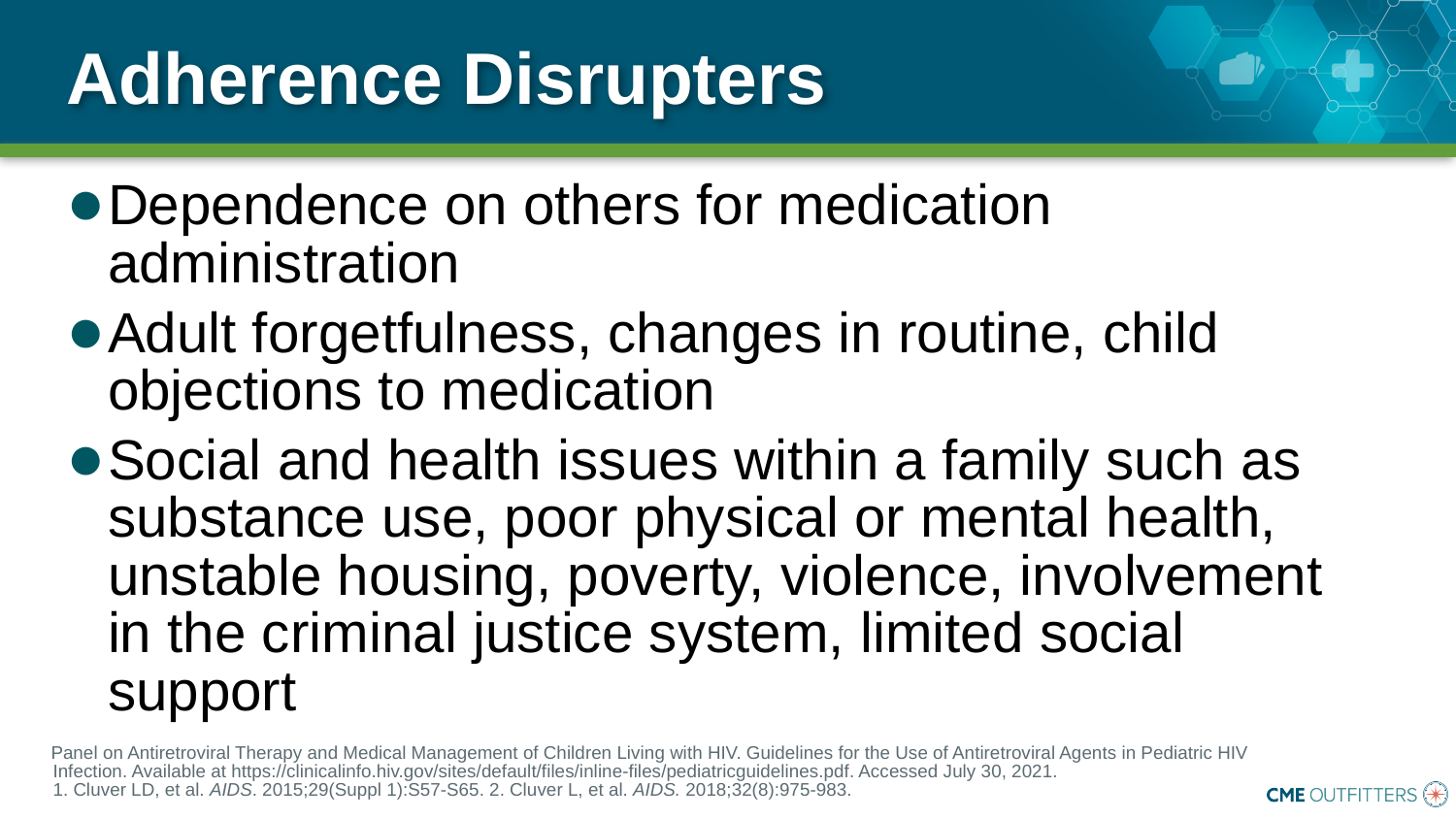

# Adherence Disrupters
Dependence on others for medication administration
Adult forgetfulness, changes in routine, child objections to medication
Social and health issues within a family such as substance use, poor physical or mental health, unstable housing, poverty, violence, involvement in the criminal justice system, limited social support
Panel on Antiretroviral Therapy and Medical Management of Children Living with HIV. Guidelines for the Use of Antiretroviral Agents in Pediatric HIV Infection. Available at https://clinicalinfo.hiv.gov/sites/default/files/inline-files/pediatricguidelines.pdf. Accessed July 30, 2021.
1. Cluver LD, et al. AIDS. 2015;29(Suppl 1):S57-S65. 2. Cluver L, et al. AIDS. 2018;32(8):975-983.